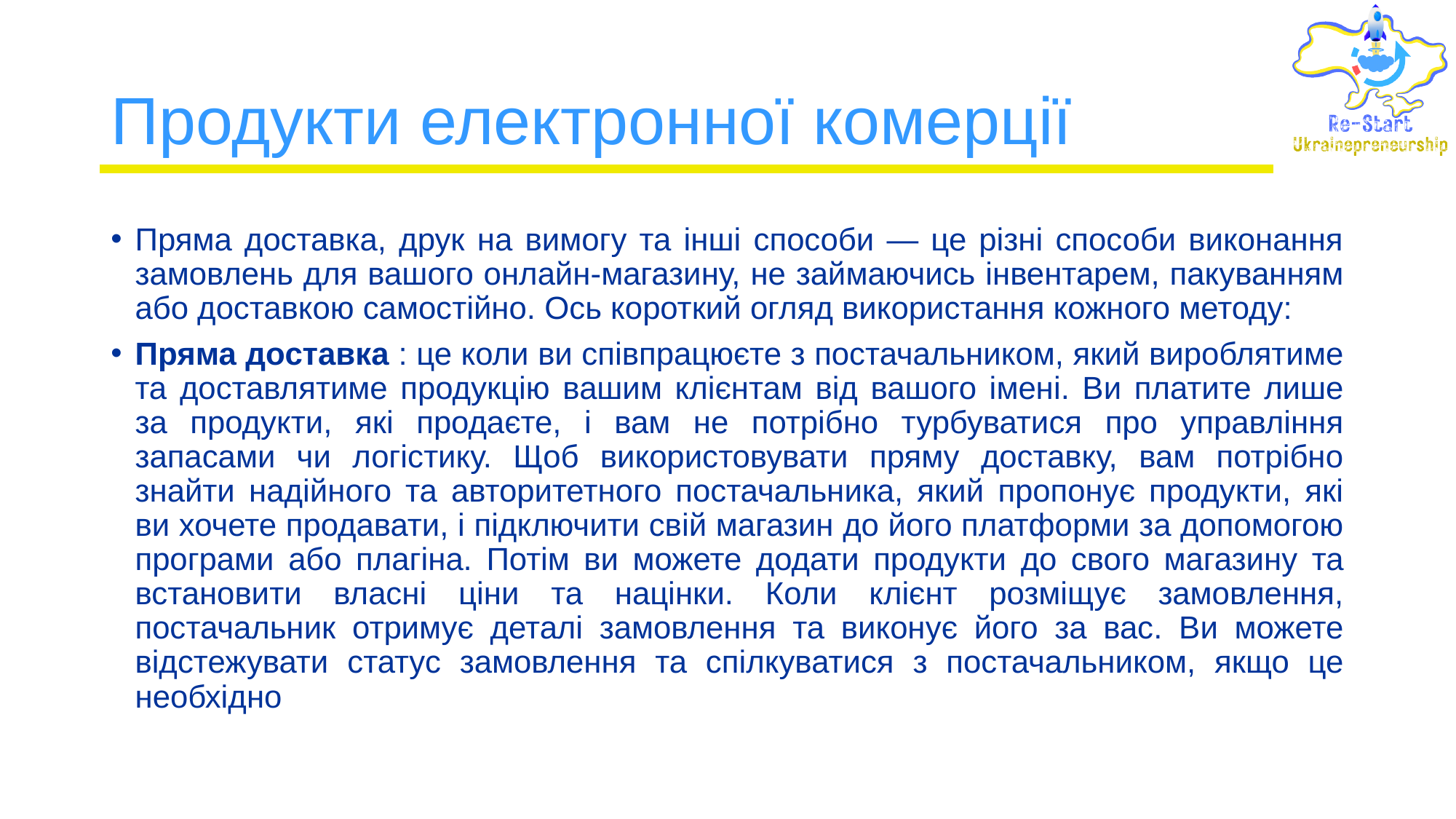

# Продукти електронної комерції
Пряма доставка, друк на вимогу та інші способи — це різні способи виконання замовлень для вашого онлайн-магазину, не займаючись інвентарем, пакуванням або доставкою самостійно. Ось короткий огляд використання кожного методу:
Пряма доставка : це коли ви співпрацюєте з постачальником, який вироблятиме та доставлятиме продукцію вашим клієнтам від вашого імені. Ви платите лише за продукти, які продаєте, і вам не потрібно турбуватися про управління запасами чи логістику. Щоб використовувати пряму доставку, вам потрібно знайти надійного та авторитетного постачальника, який пропонує продукти, які ви хочете продавати, і підключити свій магазин до його платформи за допомогою програми або плагіна. Потім ви можете додати продукти до свого магазину та встановити власні ціни та націнки. Коли клієнт розміщує замовлення, постачальник отримує деталі замовлення та виконує його за вас. Ви можете відстежувати статус замовлення та спілкуватися з постачальником, якщо це необхідно